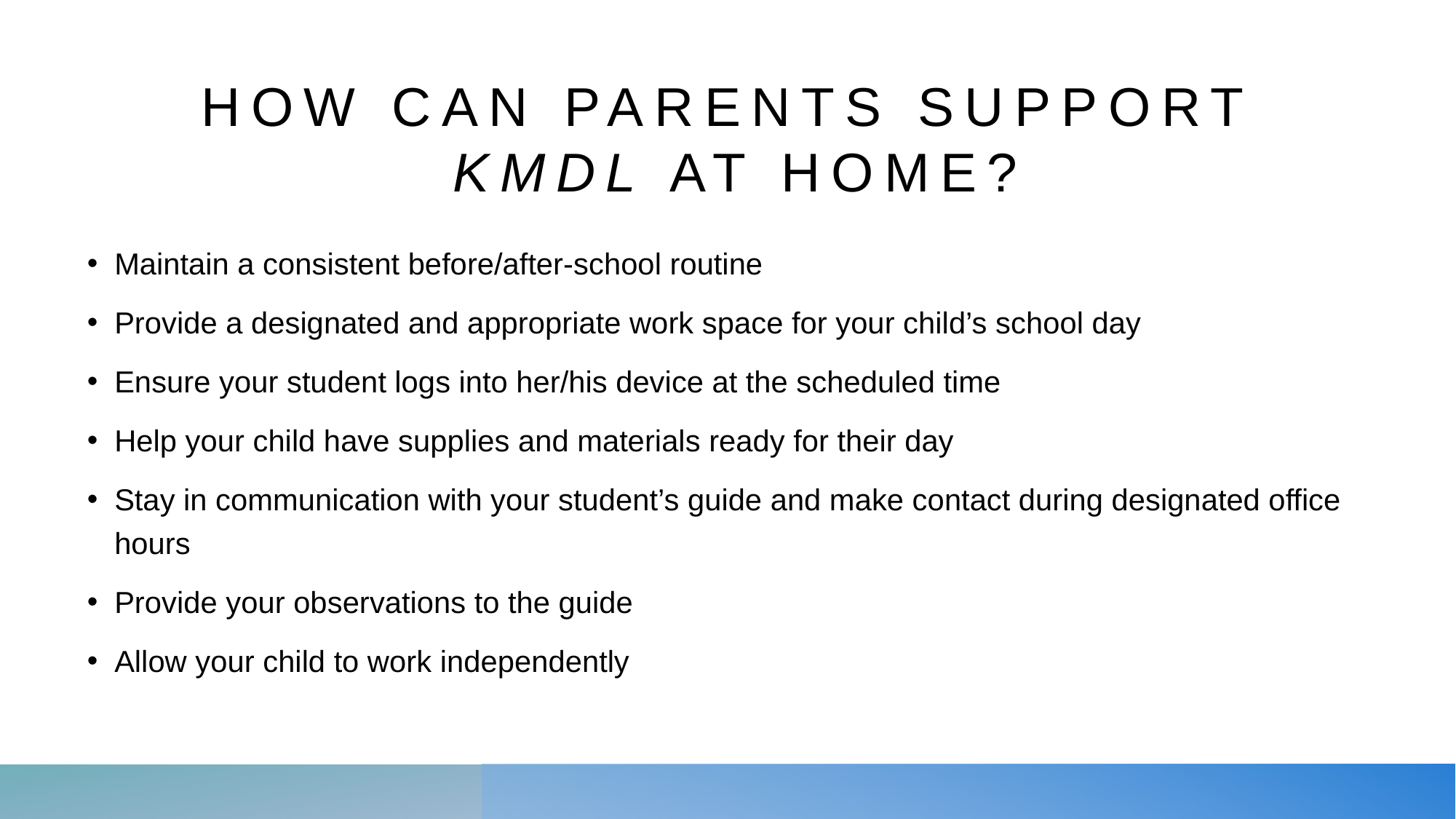

# How Can Parents Support KMDL at Home?
Maintain a consistent before/after-school routine
Provide a designated and appropriate work space for your child’s school day
Ensure your student logs into her/his device at the scheduled time
Help your child have supplies and materials ready for their day
Stay in communication with your student’s guide and make contact during designated office hours
Provide your observations to the guide
Allow your child to work independently